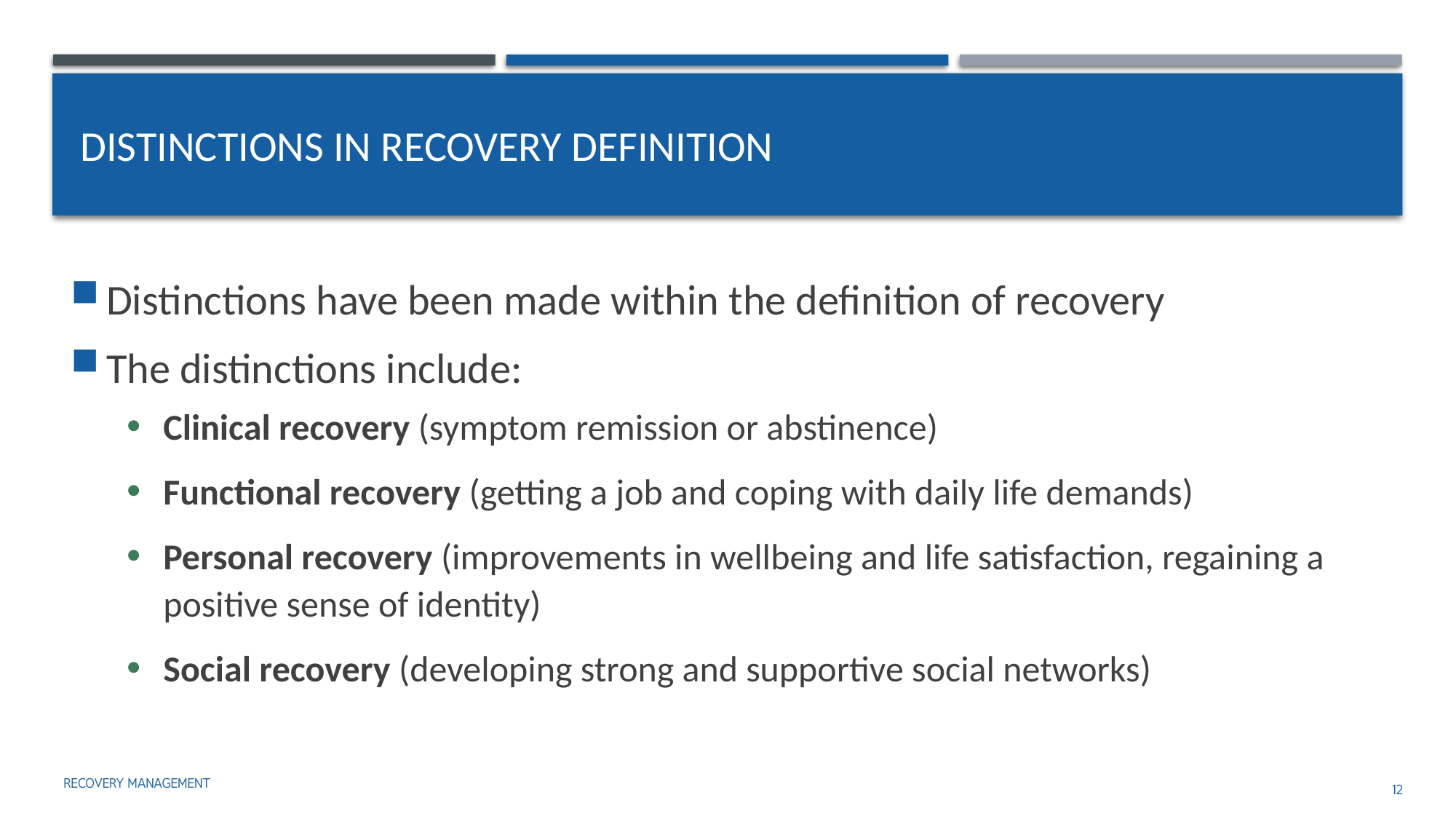

# Distinctions in recovery definition
Distinctions have been made within the definition of recovery
The distinctions include:
Clinical recovery (symptom remission or abstinence)
Functional recovery (getting a job and coping with daily life demands)
Personal recovery (improvements in wellbeing and life satisfaction, regaining a positive sense of identity)
Social recovery (developing strong and supportive social networks)

Recovery management
12